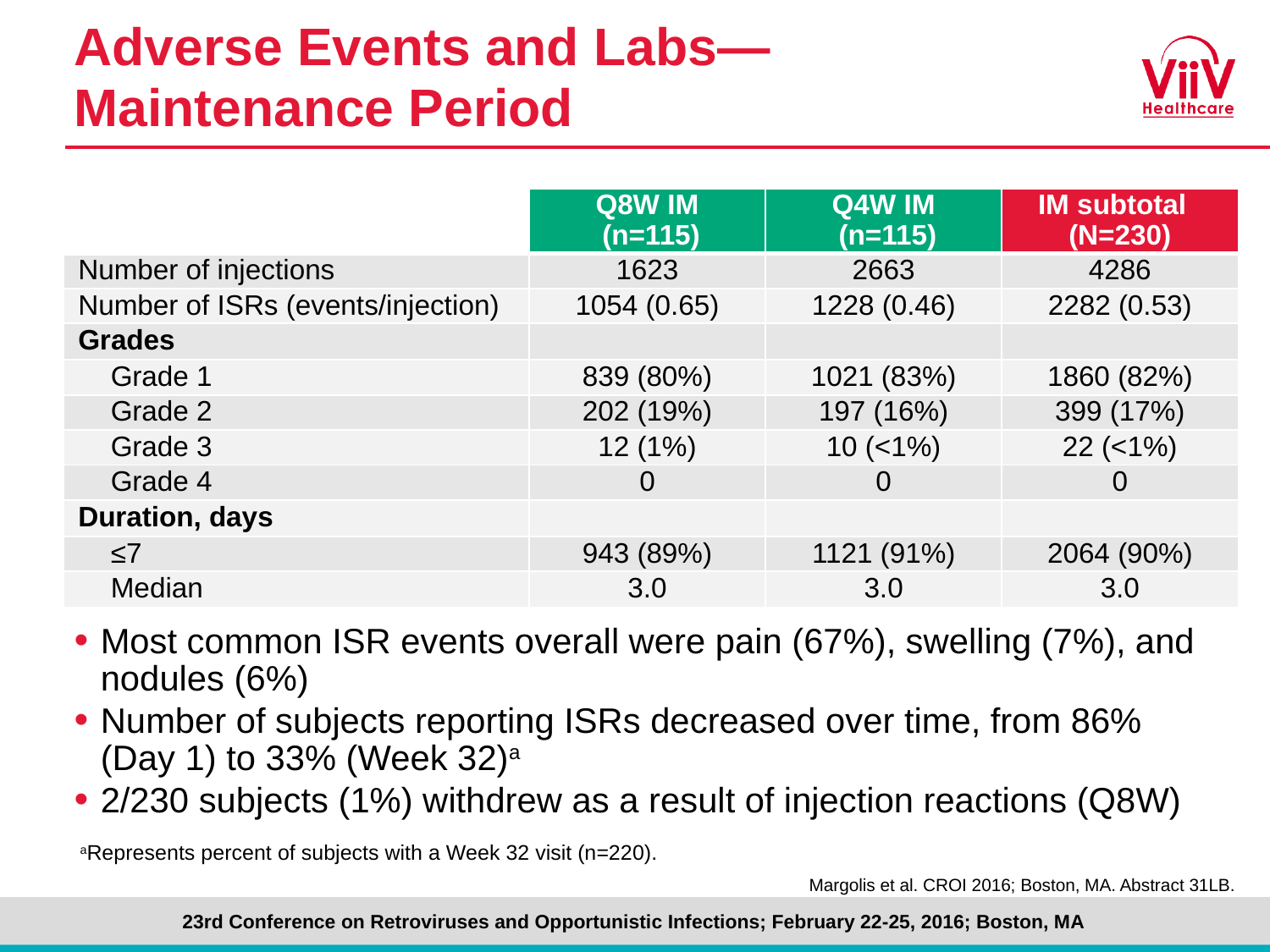

# Adverse Events and Labs— Maintenance Period
|  | Q8W IM (n=115) | Q4W IM (n=115) | IM subtotal (N=230) |
| --- | --- | --- | --- |
| Number of injections | 1623 | 2663 | 4286 |
| Number of ISRs (events/injection) | 1054 (0.65) | 1228 (0.46) | 2282 (0.53) |
| Grades |  |  |  |
| Grade 1 | 839 (80%) | 1021 (83%) | 1860 (82%) |
| Grade 2 | 202 (19%) | 197 (16%) | 399 (17%) |
| Grade 3 | 12 (1%) | 10 (<1%) | 22 (<1%) |
| Grade 4 | 0 | 0 | 0 |
| Duration, days |  |  |  |
| ≤7 | 943 (89%) | 1121 (91%) | 2064 (90%) |
| Median | 3.0 | 3.0 | 3.0 |
Most common ISR events overall were pain (67%), swelling (7%), and nodules (6%)
Number of subjects reporting ISRs decreased over time, from 86%
(Day 1) to 33% (Week 32)a
2/230 subjects (1%) withdrew as a result of injection reactions (Q8W)

 aRepresents percent of subjects with a Week 32 visit (n=220).
Margolis et al. CROI 2016; Boston, MA. Abstract 31LB.